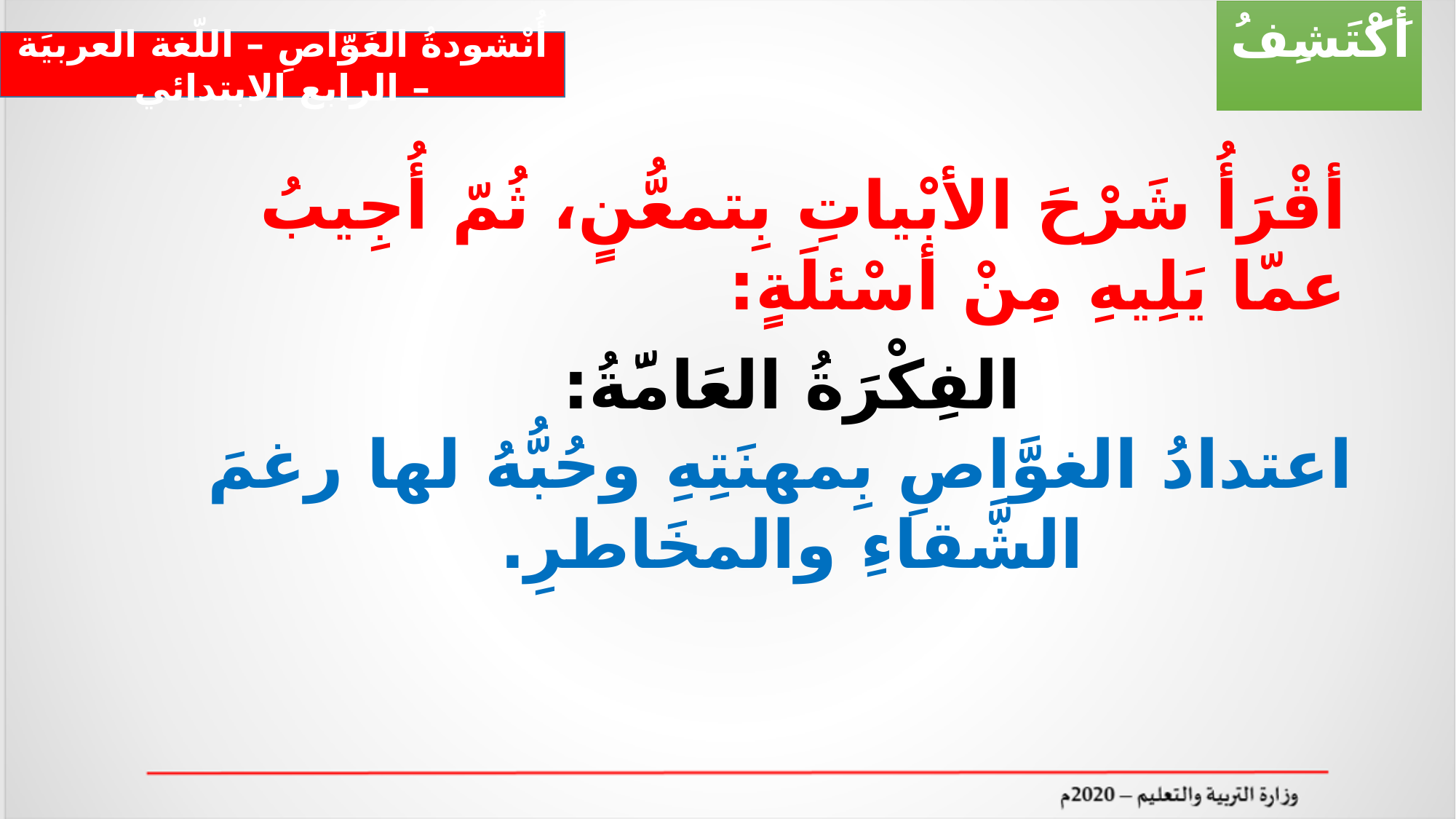

أَكْتَشِفُ
أُنْشودةُ الغَوّاصِ – اللّغة العربيَة – الرابع الابتدائي

أقْرَأُ شَرْحَ الأبْياتِ بِتمعُّنٍ، ثُمّ أُجِيبُ عمّا يَلِيهِ مِنْ أسْئلَةٍ:
الفِكْرَةُ العَامَّةُ:
اعتدادُ الغوَّاصِ بِمهنَتِهِ وحُبُّهُ لها رغمَ الشَّقاءِ والمخَاطرِ.